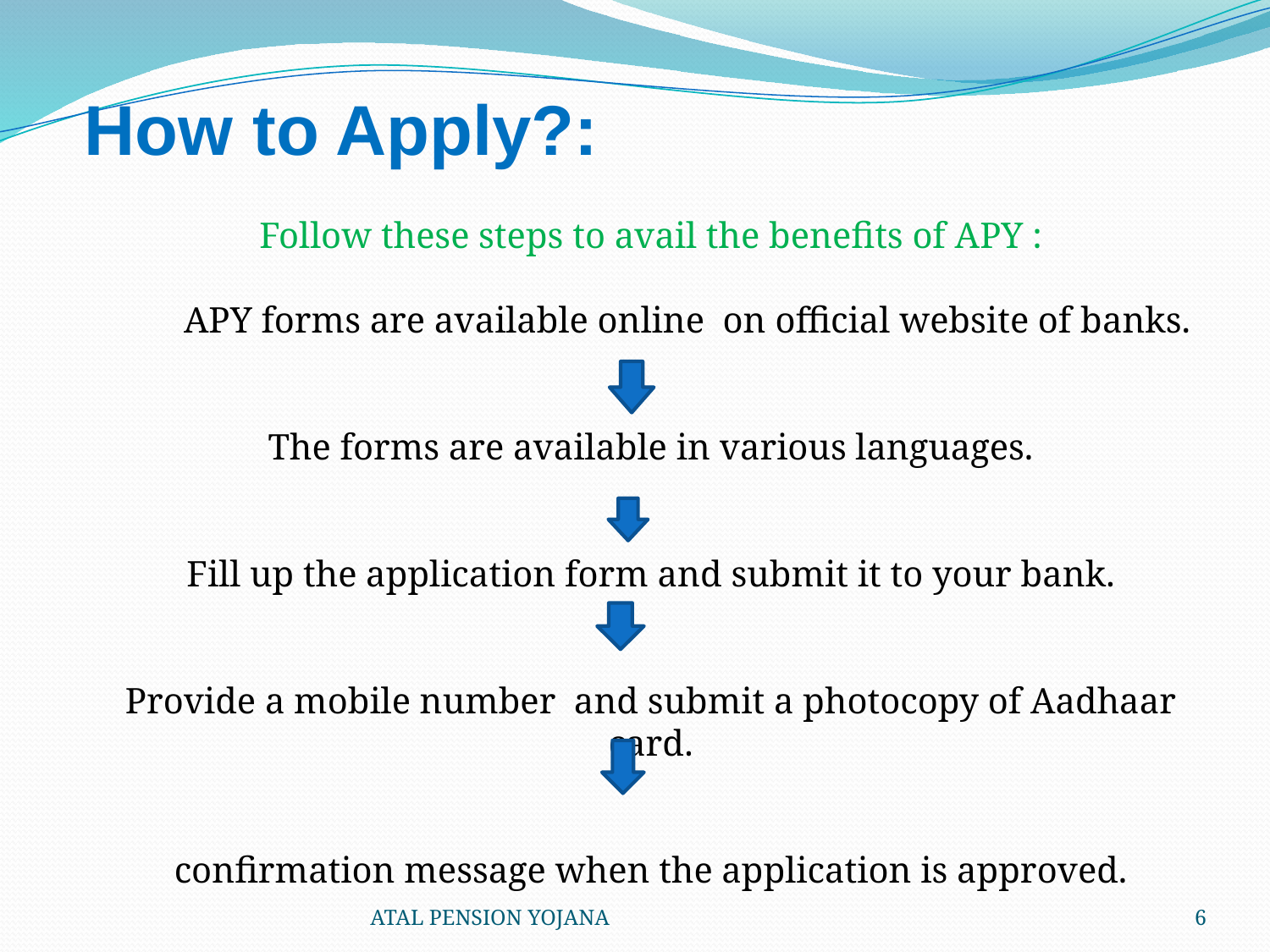

# How to Apply?:
Follow these steps to avail the benefits of APY :
        APY forms are available online  on official website of banks.

The forms are available in various languages.

Fill up the application form and submit it to your bank.

Provide a mobile number  and submit a photocopy of Aadhaar card.

confirmation message when the application is approved.

ATAL PENSION YOJANA
6